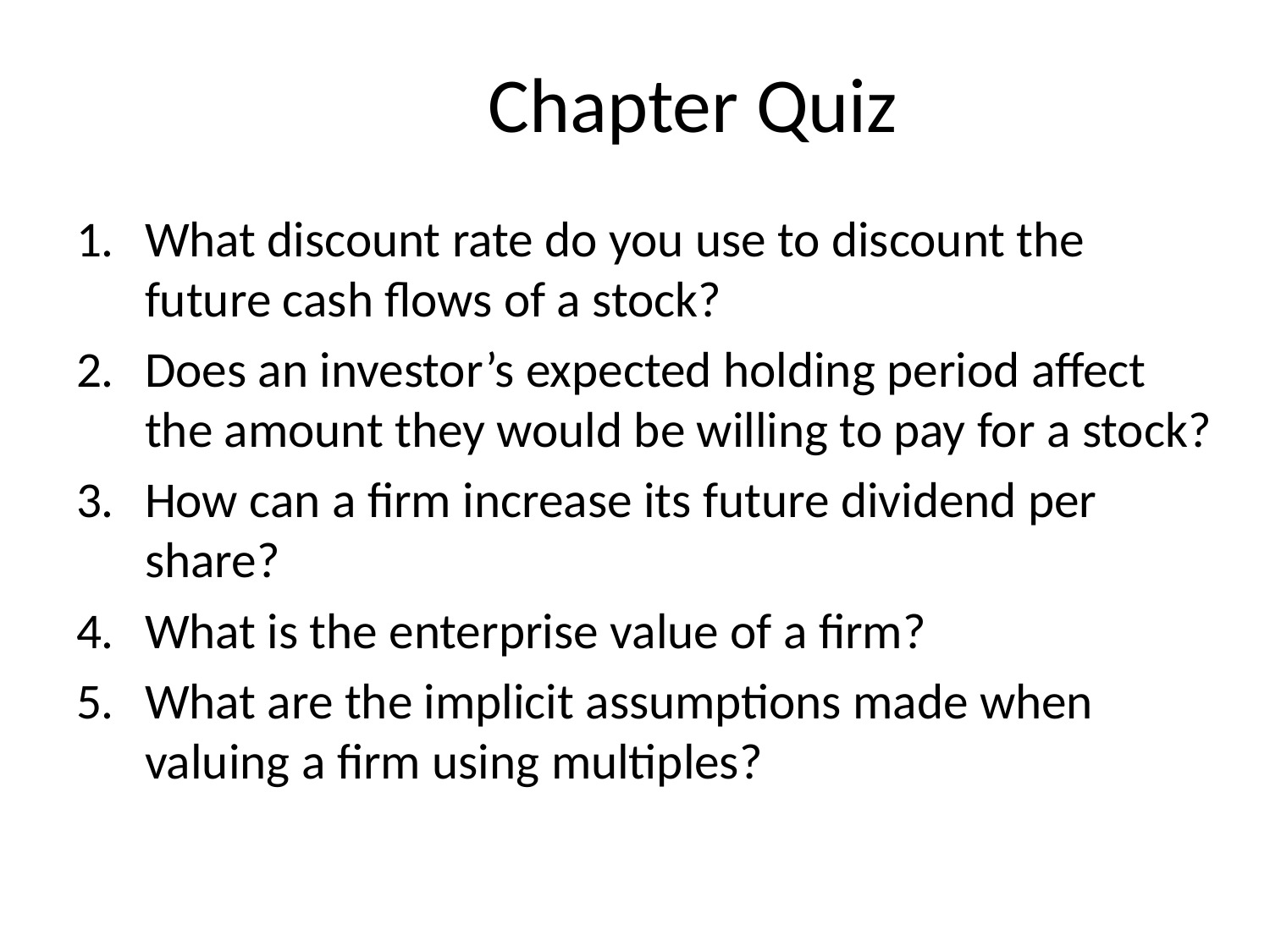

# Chapter Quiz
What discount rate do you use to discount the future cash flows of a stock?
Does an investor’s expected holding period affect the amount they would be willing to pay for a stock?
How can a firm increase its future dividend per share?
What is the enterprise value of a firm?
What are the implicit assumptions made when valuing a firm using multiples?